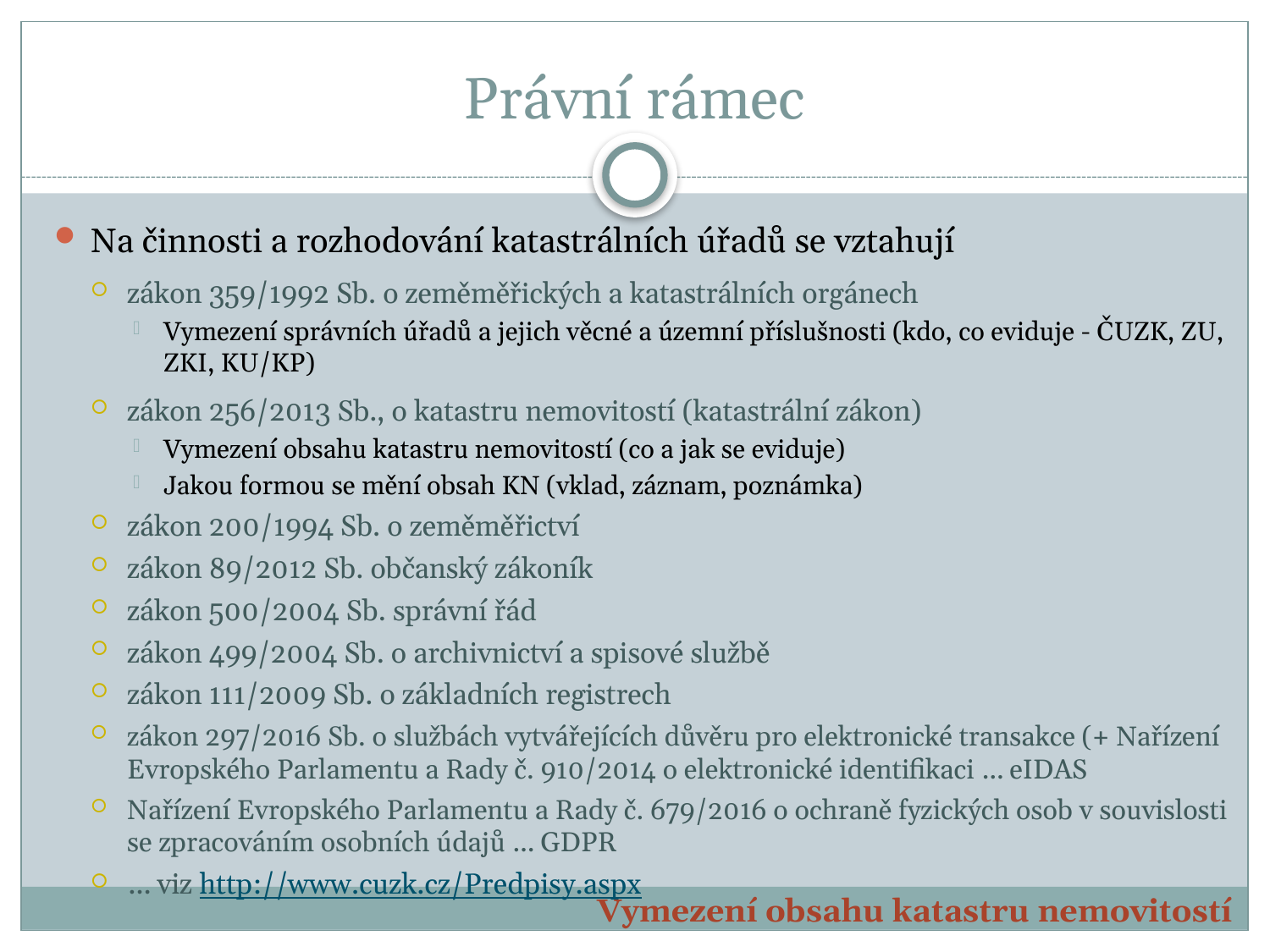

# Právní rámec
Na činnosti a rozhodování katastrálních úřadů se vztahují
zákon 359/1992 Sb. o zeměměřických a katastrálních orgánech
Vymezení správních úřadů a jejich věcné a územní příslušnosti (kdo, co eviduje - ČUZK, ZU, ZKI, KU/KP)
zákon 256/2013 Sb., o katastru nemovitostí (katastrální zákon)
Vymezení obsahu katastru nemovitostí (co a jak se eviduje)
Jakou formou se mění obsah KN (vklad, záznam, poznámka)
zákon 200/1994 Sb. o zeměměřictví
zákon 89/2012 Sb. občanský zákoník
zákon 500/2004 Sb. správní řád
zákon 499/2004 Sb. o archivnictví a spisové službě
zákon 111/2009 Sb. o základních registrech
zákon 297/2016 Sb. o službách vytvářejících důvěru pro elektronické transakce (+ Nařízení Evropského Parlamentu a Rady č. 910/2014 o elektronické identifikaci … eIDAS
Nařízení Evropského Parlamentu a Rady č. 679/2016 o ochraně fyzických osob v souvislosti se zpracováním osobních údajů … GDPR
… viz http://www.cuzk.cz/Predpisy.aspx
Vymezení obsahu katastru nemovitostí